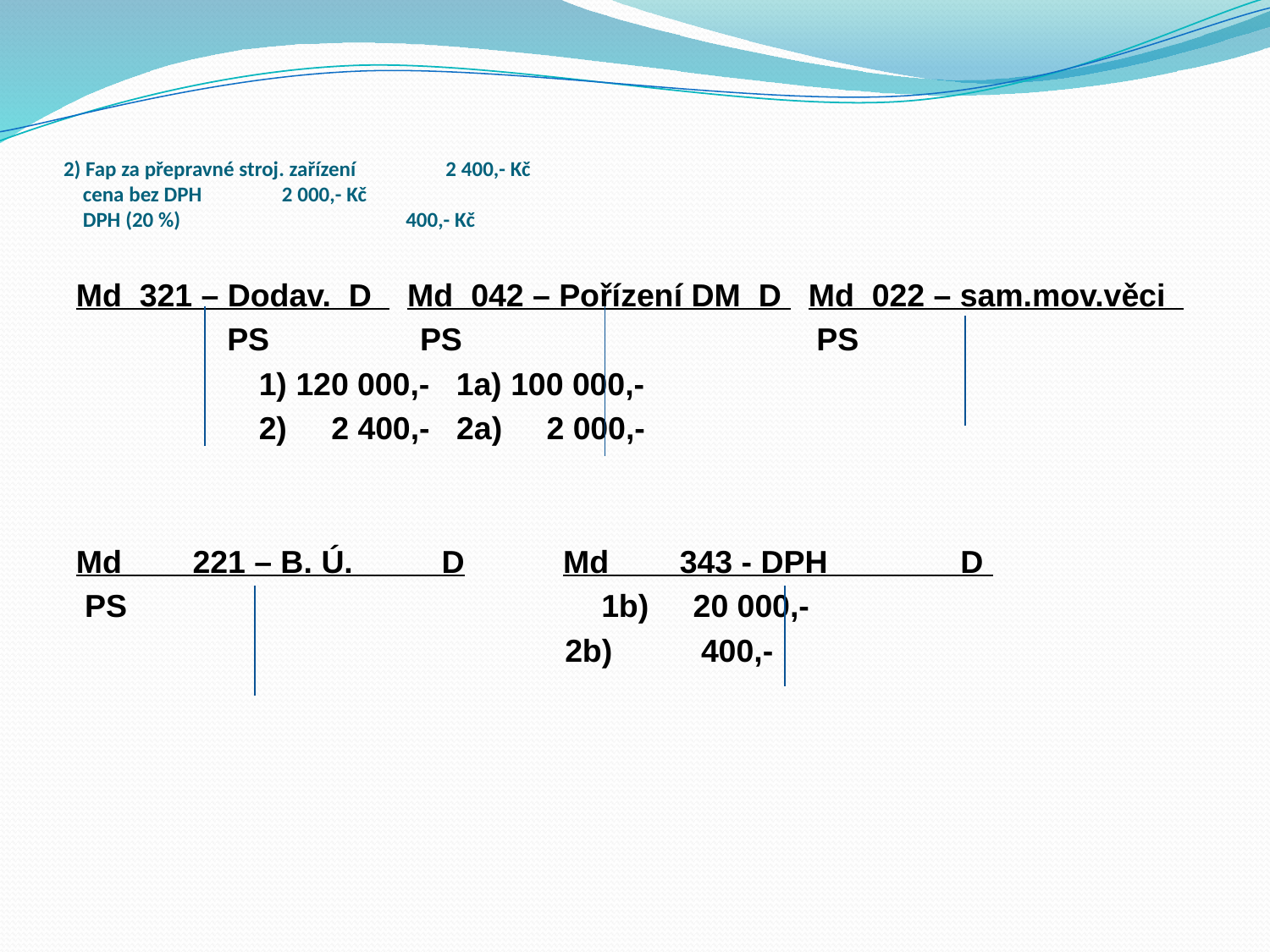

# 2) Fap za přepravné stroj. zařízení              	2 400,- Kč cena bez DPH	    			2 000,- Kč DPH (20 %) 	      	   			   400,- Kč
Md  321 – Dodav.  D    Md  042 – Pořízení DM  D   Md  022 – sam.mov.věci
                 PS                 PS                                        PS
		  1) 120 000,-   1a) 100 000,-
		  2)     2 400,-   2a)     2 000,-

Md        221 – B. Ú.          D           Md        343 - DPH               D
 PS       			            1b)     20 000,-
                                                       2b)          400,-